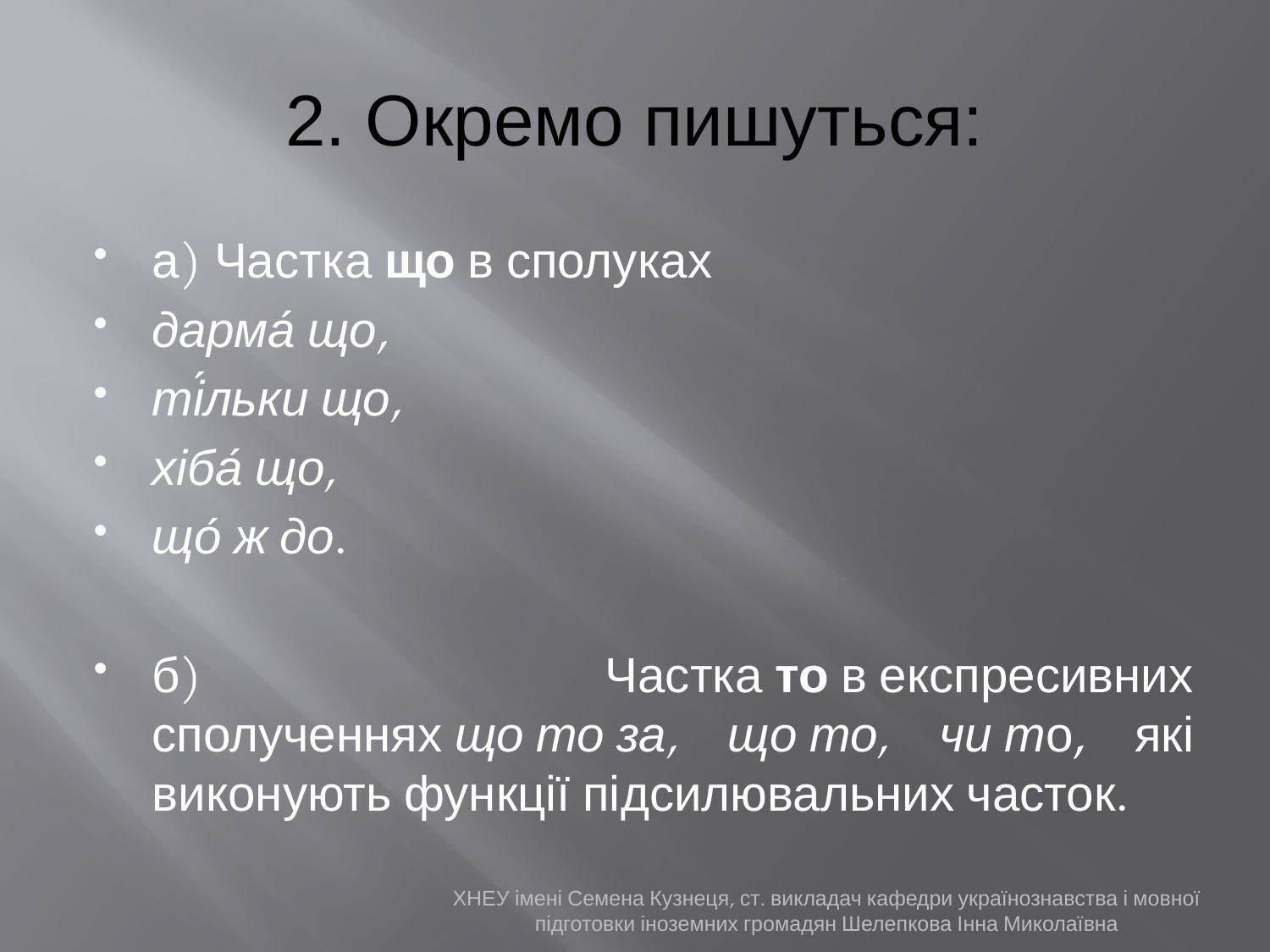

# 2. Окремо пишуться:
а) Частка що в сполуках
дарма́ що,
ті́льки що,
хіба́ що,
що́ ж до.

б) Частка то в експресивних сполученнях що то за, що то, чи то, які виконують функції підсилювальних часток.

ХНЕУ імені Семена Кузнеця, ст. викладач кафедри українознавства і мовної підготовки іноземних громадян Шелепкова Інна Миколаївна